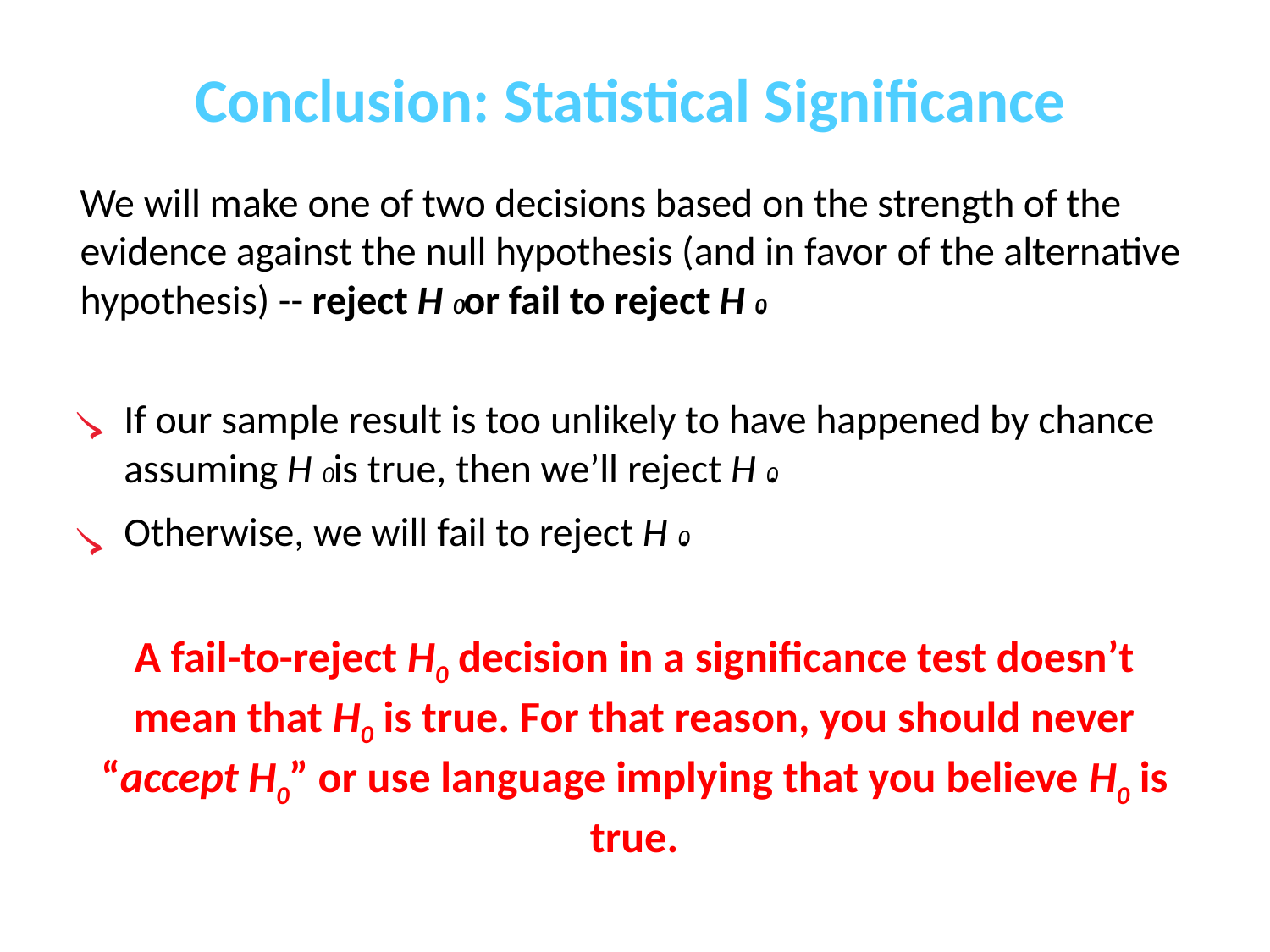

Conclusion: Statistical Significance

We will make one of two decisions based on the strength of the evidence against the null hypothesis (and in favor of the alternative hypothesis) -- reject H0 or fail to reject H0.

If our sample result is too unlikely to have happened by chance assuming H0 is true, then we’ll reject H0.
Otherwise, we will fail to reject H0.
A fail-to-reject H0 decision in a significance test doesn’t mean that H0 is true. For that reason, you should never “accept H0” or use language implying that you believe H0 is true.